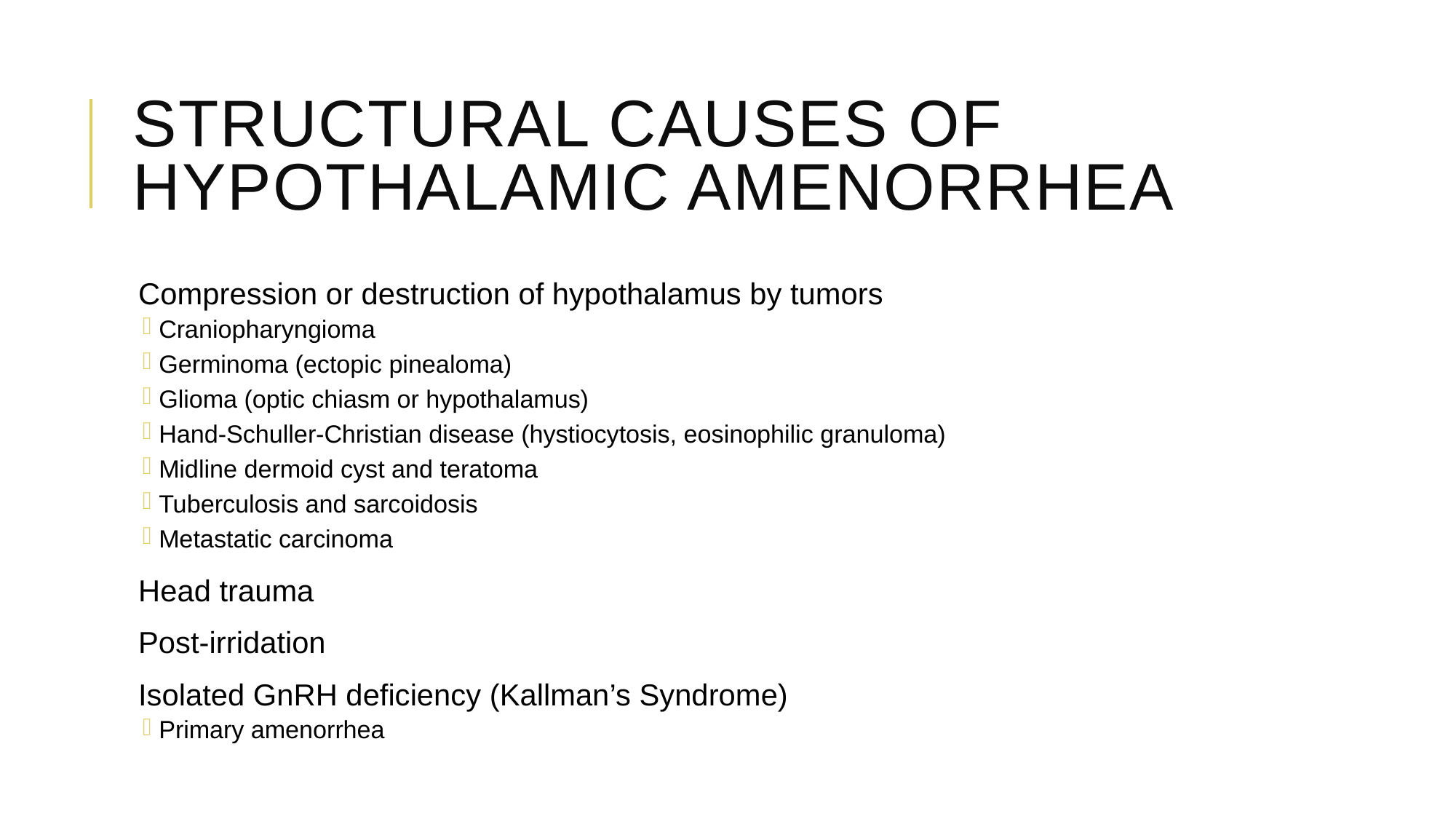

# Structural Causes of Hypothalamic Amenorrhea
Compression or destruction of hypothalamus by tumors
Craniopharyngioma
Germinoma (ectopic pinealoma)
Glioma (optic chiasm or hypothalamus)
Hand-Schuller-Christian disease (hystiocytosis, eosinophilic granuloma)
Midline dermoid cyst and teratoma
Tuberculosis and sarcoidosis
Metastatic carcinoma
Head trauma
Post-irridation
Isolated GnRH deficiency (Kallman’s Syndrome)
Primary amenorrhea